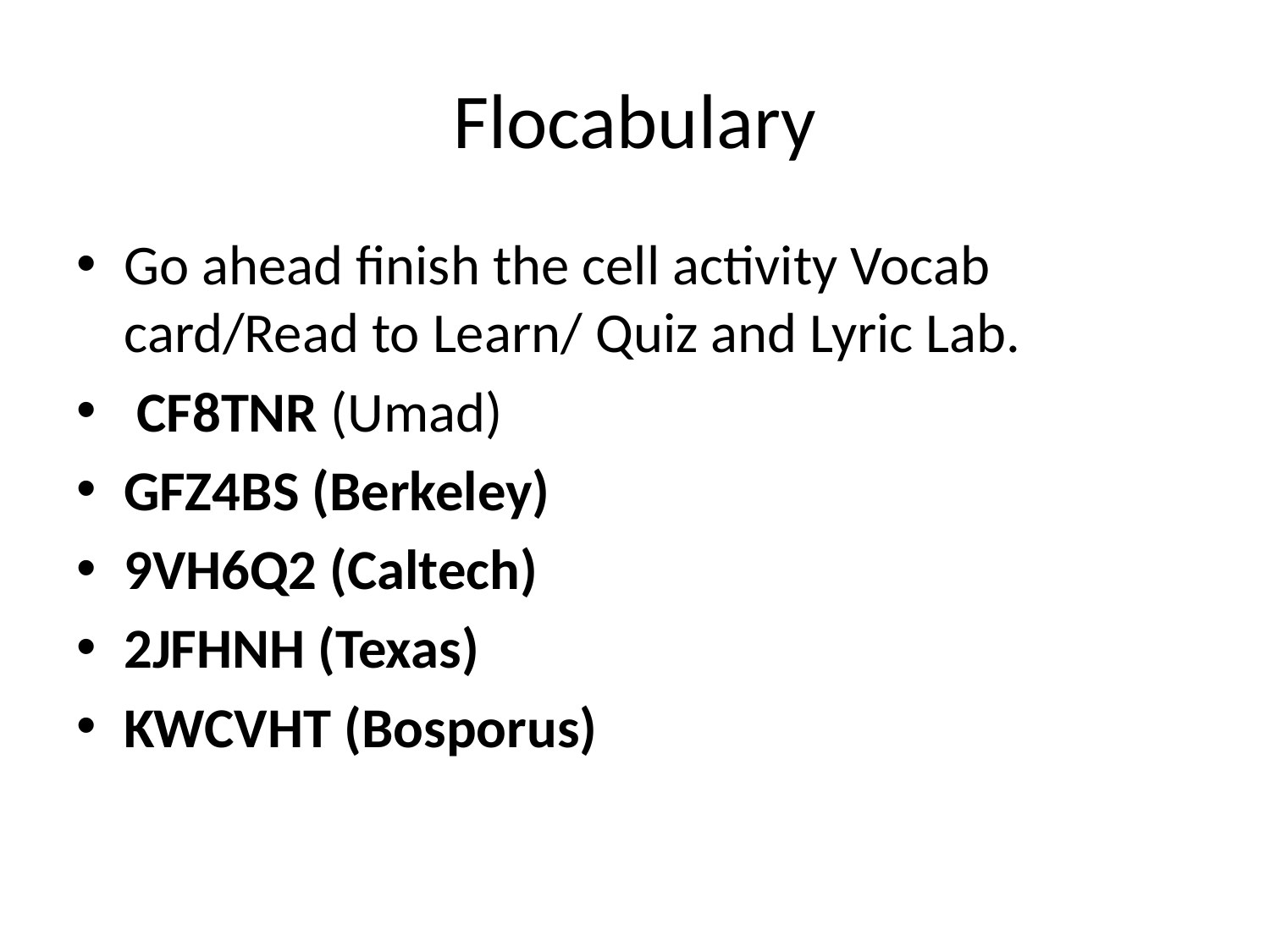

# Flocabulary
Go ahead finish the cell activity Vocab card/Read to Learn/ Quiz and Lyric Lab.
 CF8TNR (Umad)
GFZ4BS (Berkeley)
9VH6Q2 (Caltech)
2JFHNH (Texas)
KWCVHT (Bosporus)